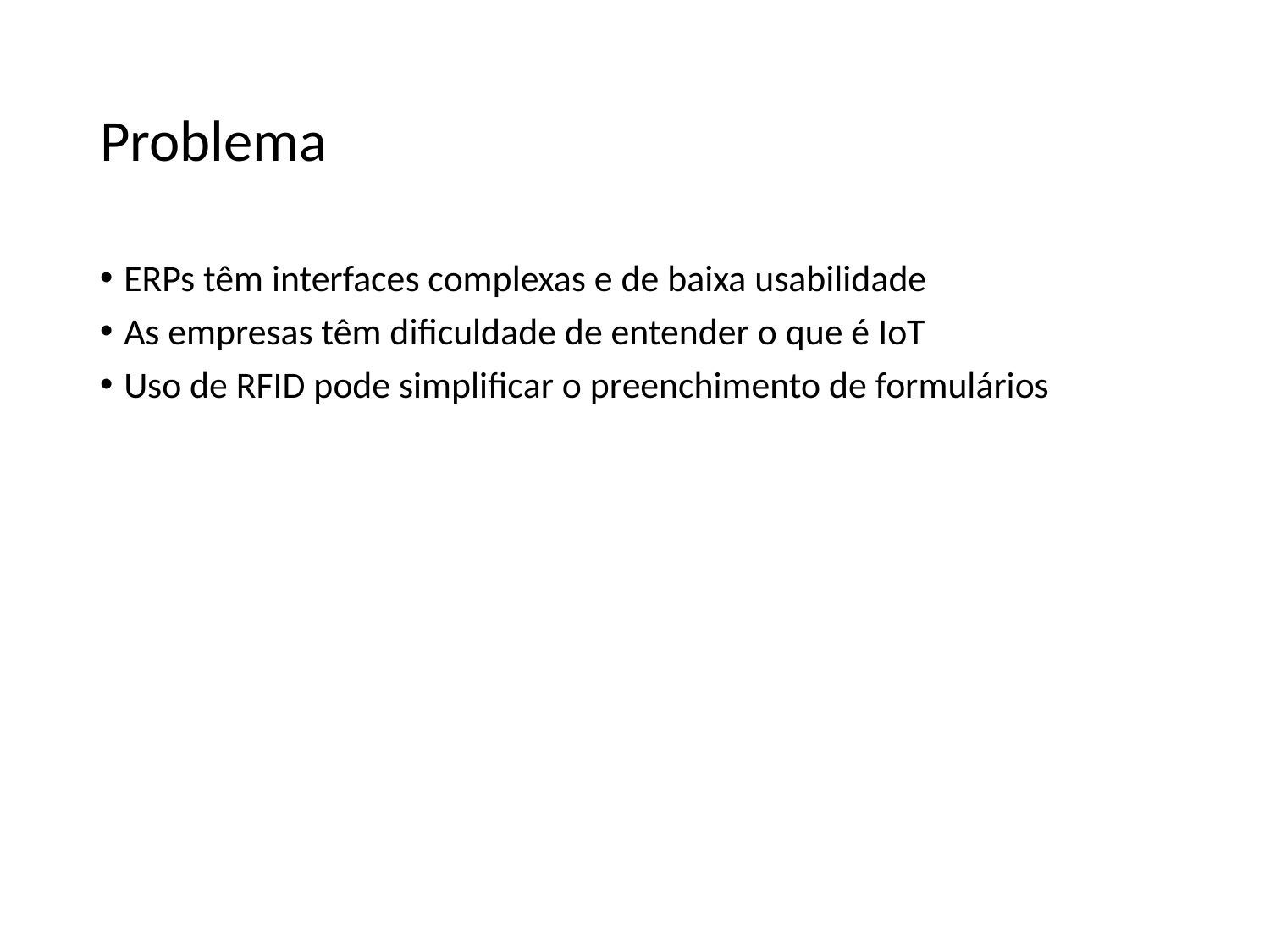

# Problema
ERPs têm interfaces complexas e de baixa usabilidade
As empresas têm dificuldade de entender o que é IoT
Uso de RFID pode simplificar o preenchimento de formulários